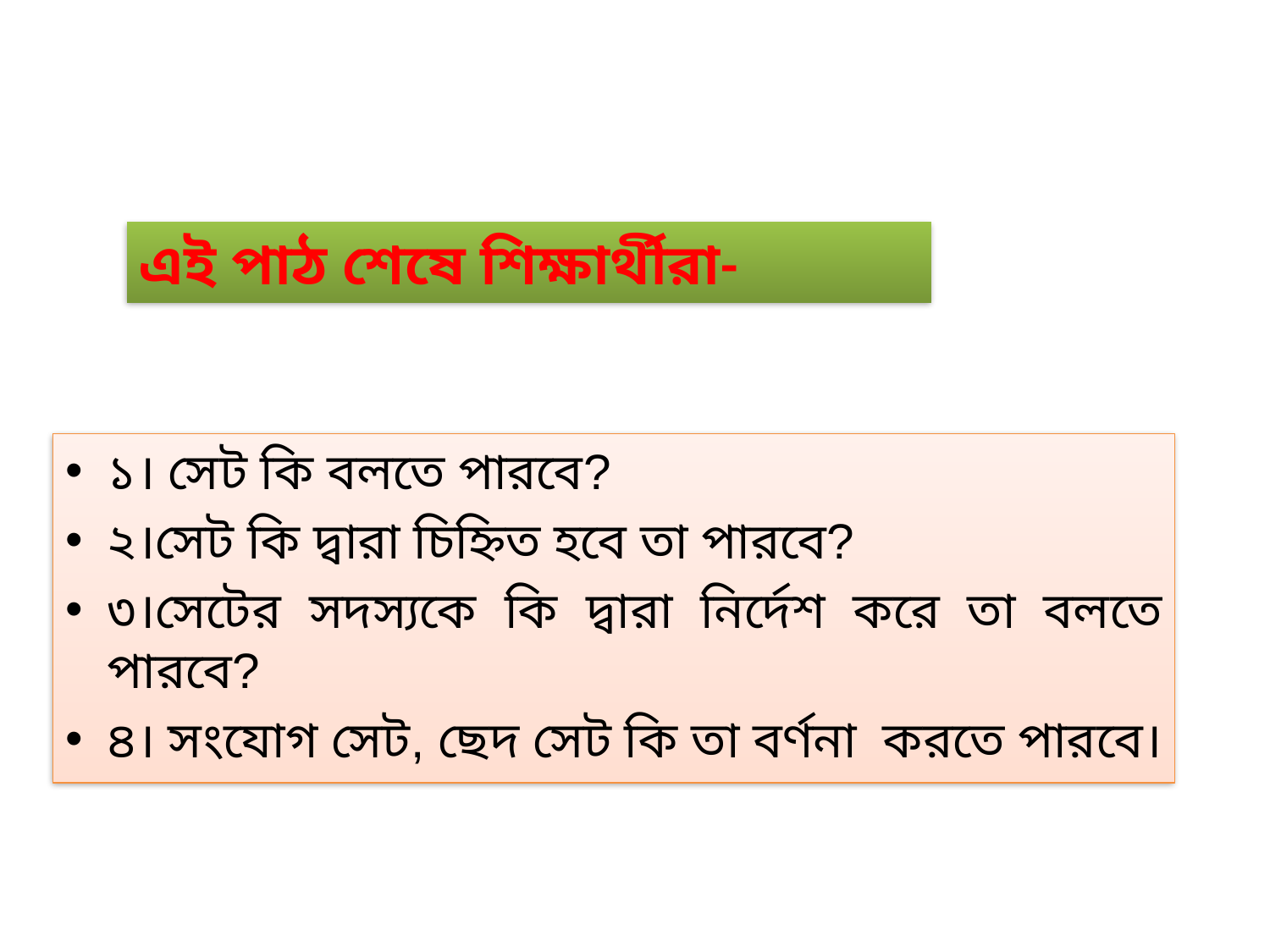

এই পাঠ শেষে শিক্ষার্থীরা-
১। সেট কি বলতে পারবে?
২।সেট কি দ্বারা চিহ্নিত হবে তা পারবে?
৩।সেটের সদস্যকে কি দ্বারা নির্দেশ করে তা বলতে পারবে?
৪। সংযোগ সেট, ছেদ সেট কি তা বর্ণনা  করতে পারবে।